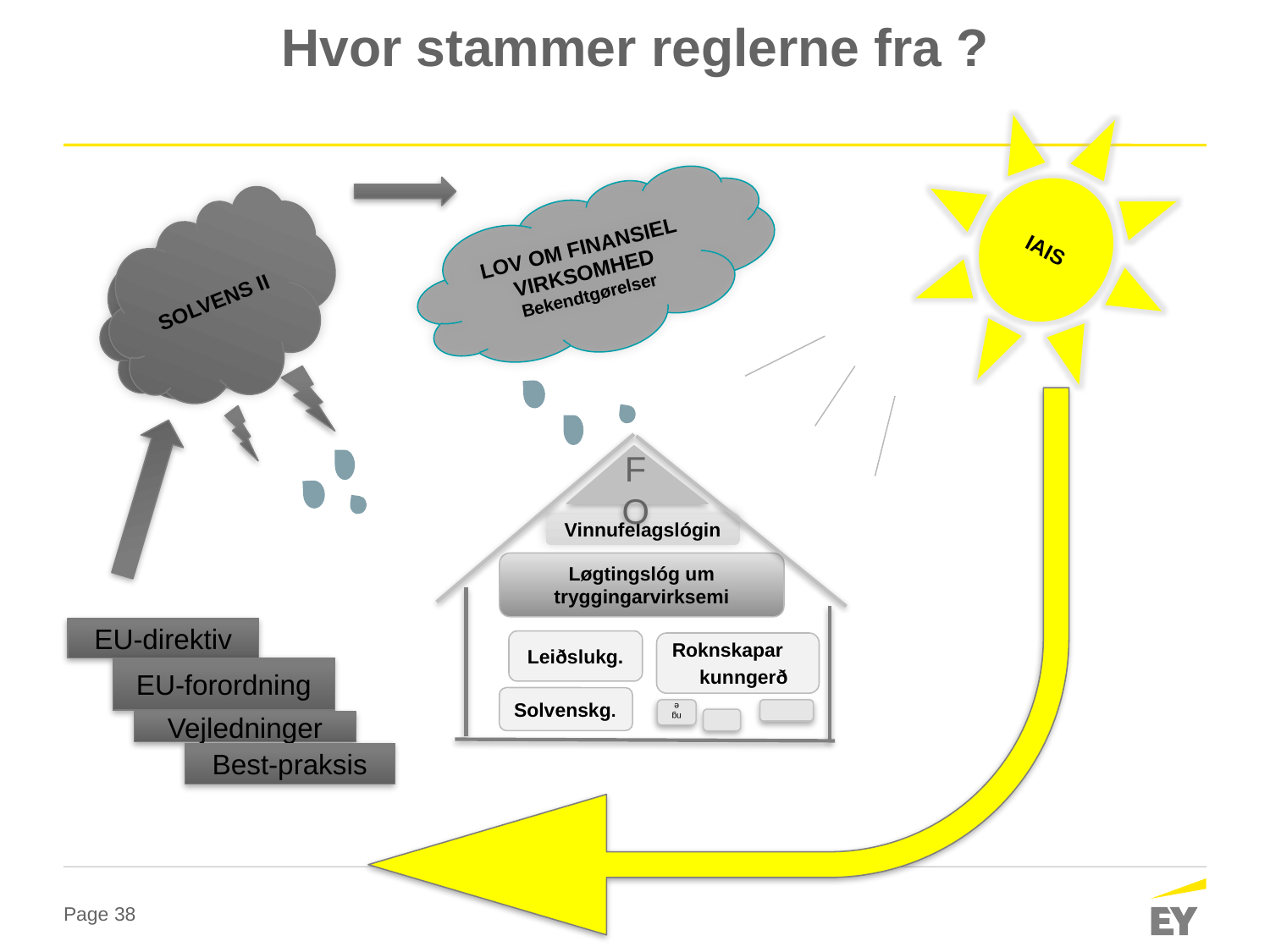

# Hvor stammer reglerne fra ?
IAIS

LOV OM FINANSIEL VIRKSOMHED
Bekendtgørelser
SOLVENS II
SOLVENS II

FO

Vinnufelagslógin
Løgtingslóg um tryggingarvirksemi
EU-direktiv
Leiðslukg.
Roknskapar
     kunngerð
EU-forordning
Solvenskg.
nge

Vejledninger
Best-praksis